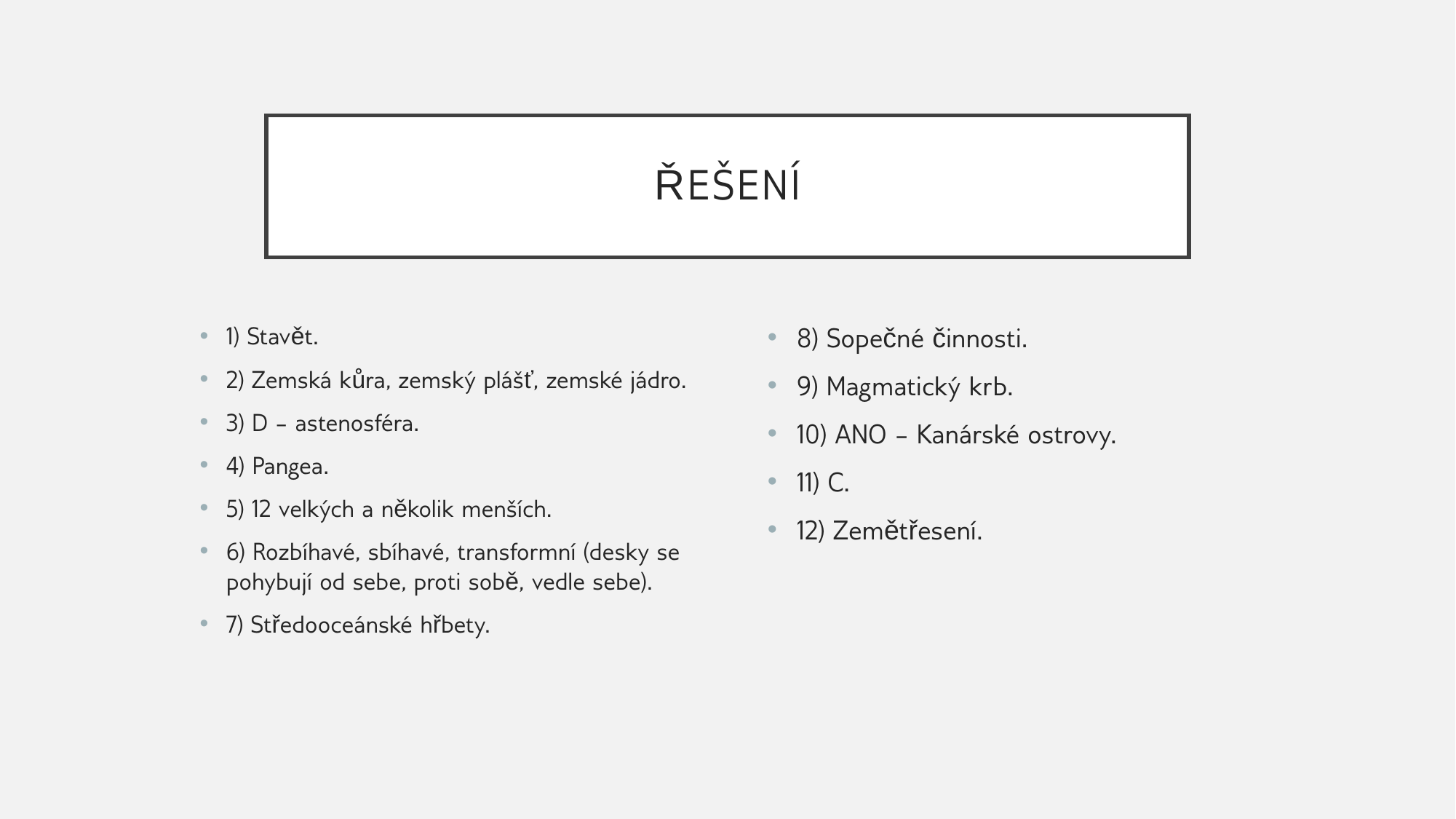

# řešení
1) Stavět.
2) Zemská kůra, zemský plášť, zemské jádro.
3) D – astenosféra.
4) Pangea.
5) 12 velkých a několik menších.
6) Rozbíhavé, sbíhavé, transformní (desky se pohybují od sebe, proti sobě, vedle sebe).
7) Středooceánské hřbety.

8) Sopečné činnosti.
9) Magmatický krb.
10) ANO – Kanárské ostrovy.
11) C.
12) Zemětřesení.